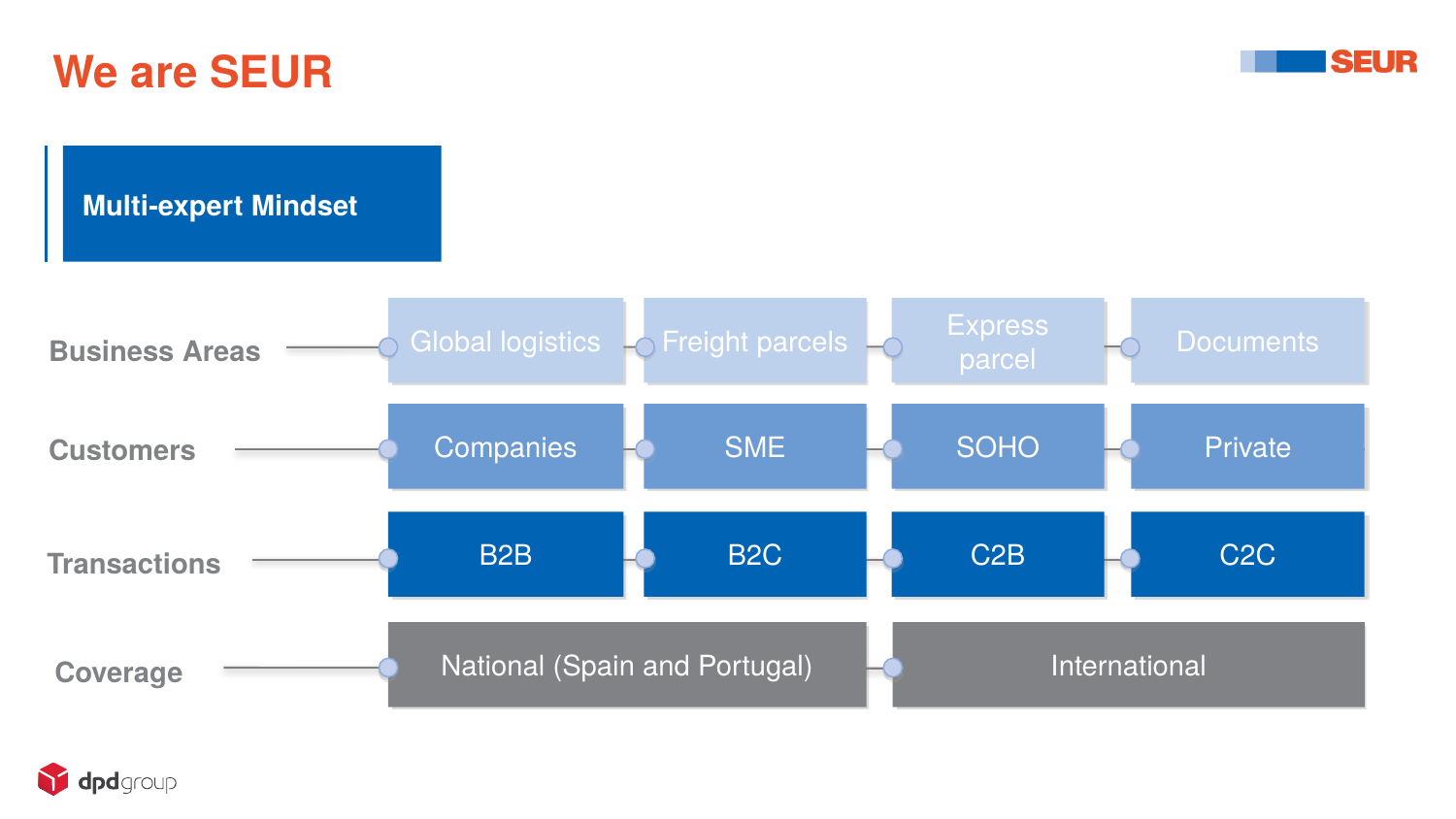

We are SEUR

Multi-expert Mindset
Global logistics
Freight parcels
Express parcel
Documents
Business Areas

Companies
SME
SOHO
Private
Customers

B2B
B2C
C2B
C2C
Transactions

National (Spain and Portugal)
International
Coverage